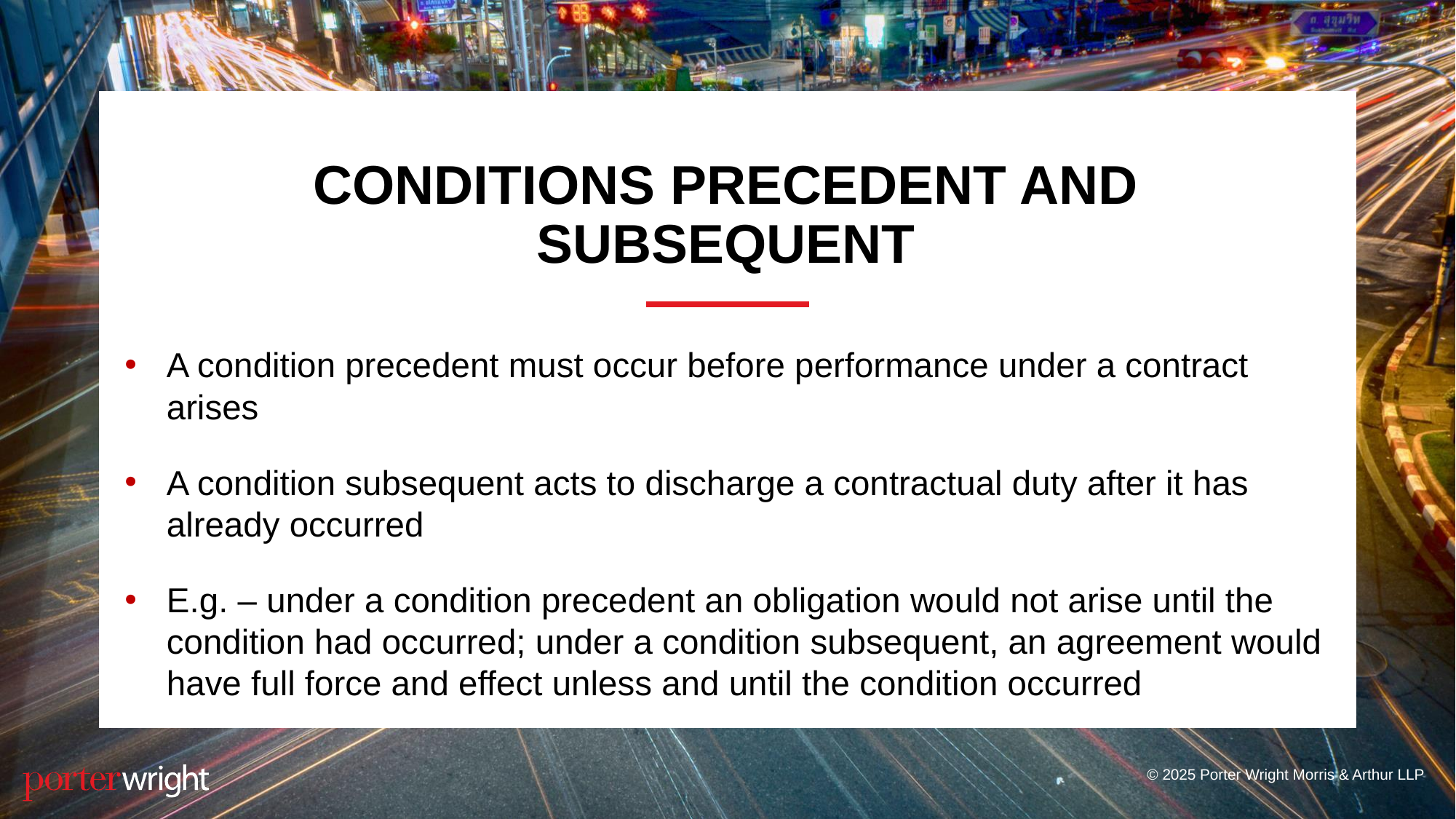

# Conditions Precedent and Subsequent
A condition precedent must occur before performance under a contract arises
A condition subsequent acts to discharge a contractual duty after it has already occurred
E.g. – under a condition precedent an obligation would not arise until the condition had occurred; under a condition subsequent, an agreement would have full force and effect unless and until the condition occurred